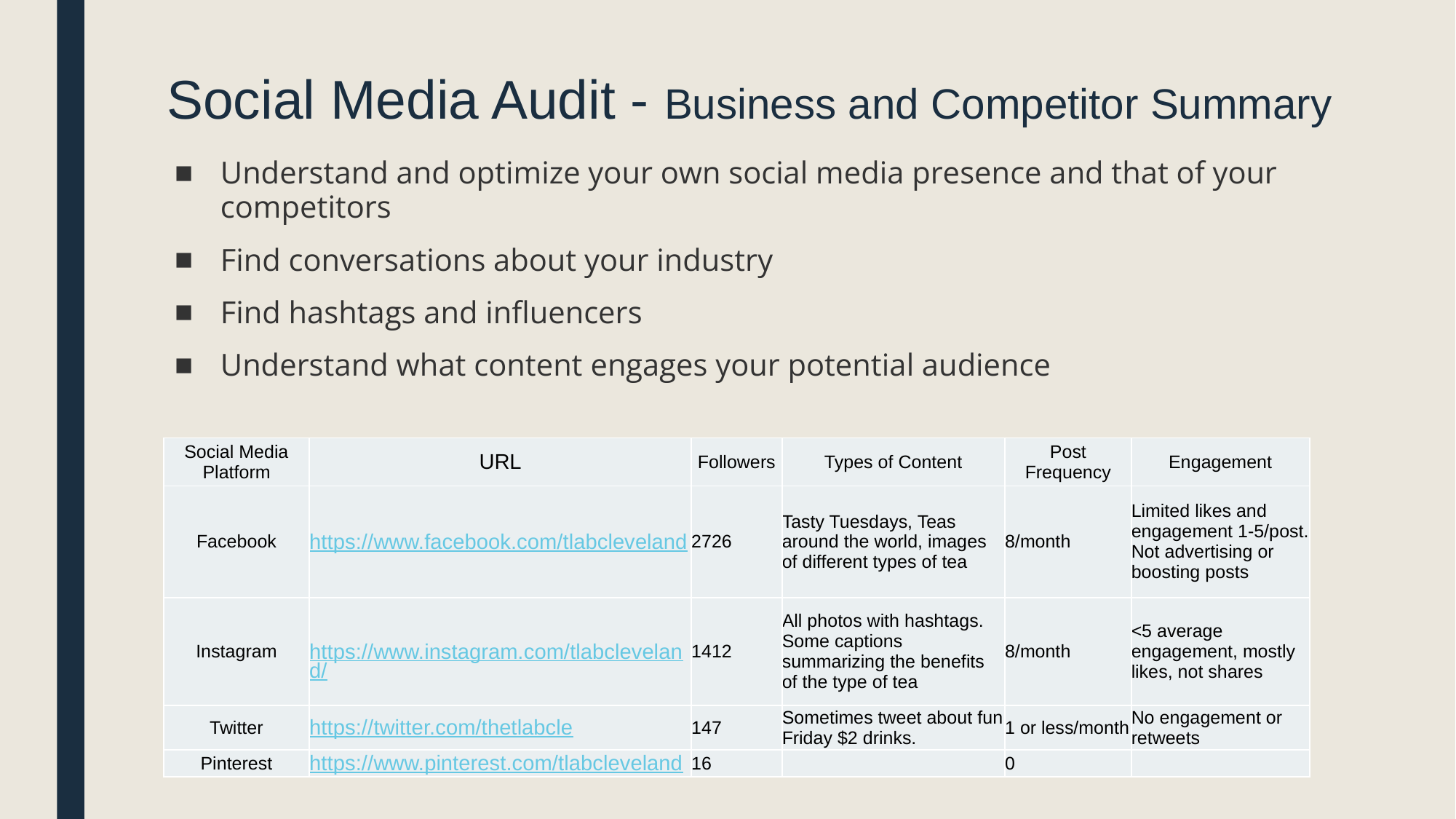

# Social Media Audit - Business and Competitor Summary
Understand and optimize your own social media presence and that of your competitors
Find conversations about your industry
Find hashtags and influencers
Understand what content engages your potential audience
| Social Media Platform | URL | Followers | Types of Content | Post Frequency | Engagement |
| --- | --- | --- | --- | --- | --- |
| Facebook | https://www.facebook.com/tlabcleveland | 2726 | Tasty Tuesdays, Teas around the world, images of different types of tea | 8/month | Limited likes and engagement 1-5/post. Not advertising or boosting posts |
| Instagram | https://www.instagram.com/tlabcleveland/ | 1412 | All photos with hashtags. Some captions summarizing the benefits of the type of tea | 8/month | <5 average engagement, mostly likes, not shares |
| Twitter | https://twitter.com/thetlabcle | 147 | Sometimes tweet about fun Friday $2 drinks. | 1 or less/month | No engagement or retweets |
| Pinterest | https://www.pinterest.com/tlabcleveland | 16 |  | 0 |  |